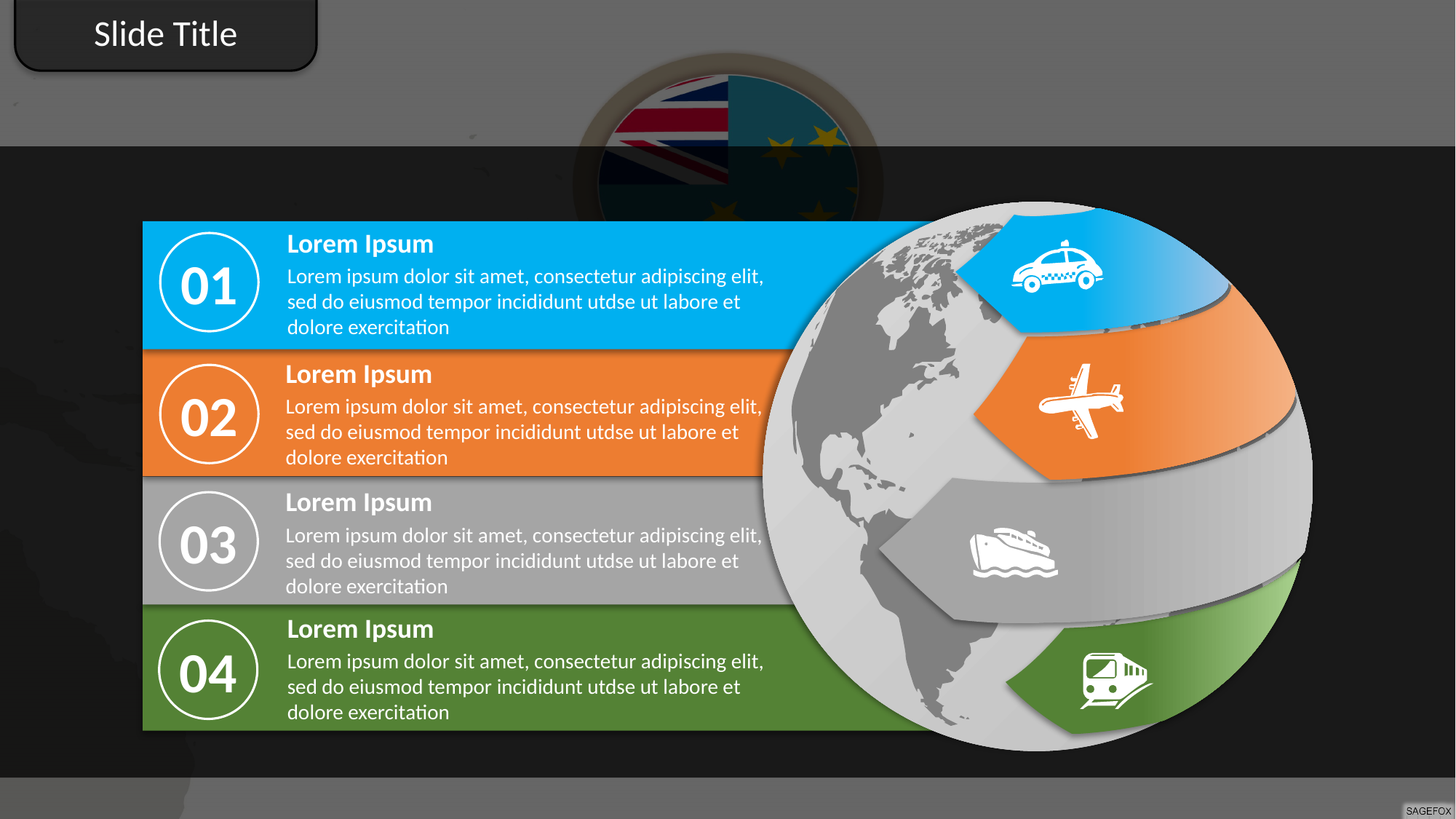

Slide Title

Lorem Ipsum
Lorem ipsum dolor sit amet, consectetur adipiscing elit, sed do eiusmod tempor incididunt utdse ut labore et dolore exercitation
01

Lorem Ipsum
Lorem ipsum dolor sit amet, consectetur adipiscing elit, sed do eiusmod tempor incididunt utdse ut labore et dolore exercitation

02

Lorem Ipsum
Lorem ipsum dolor sit amet, consectetur adipiscing elit, sed do eiusmod tempor incididunt utdse ut labore et dolore exercitation
03

Lorem Ipsum
Lorem ipsum dolor sit amet, consectetur adipiscing elit, sed do eiusmod tempor incididunt utdse ut labore et dolore exercitation
04